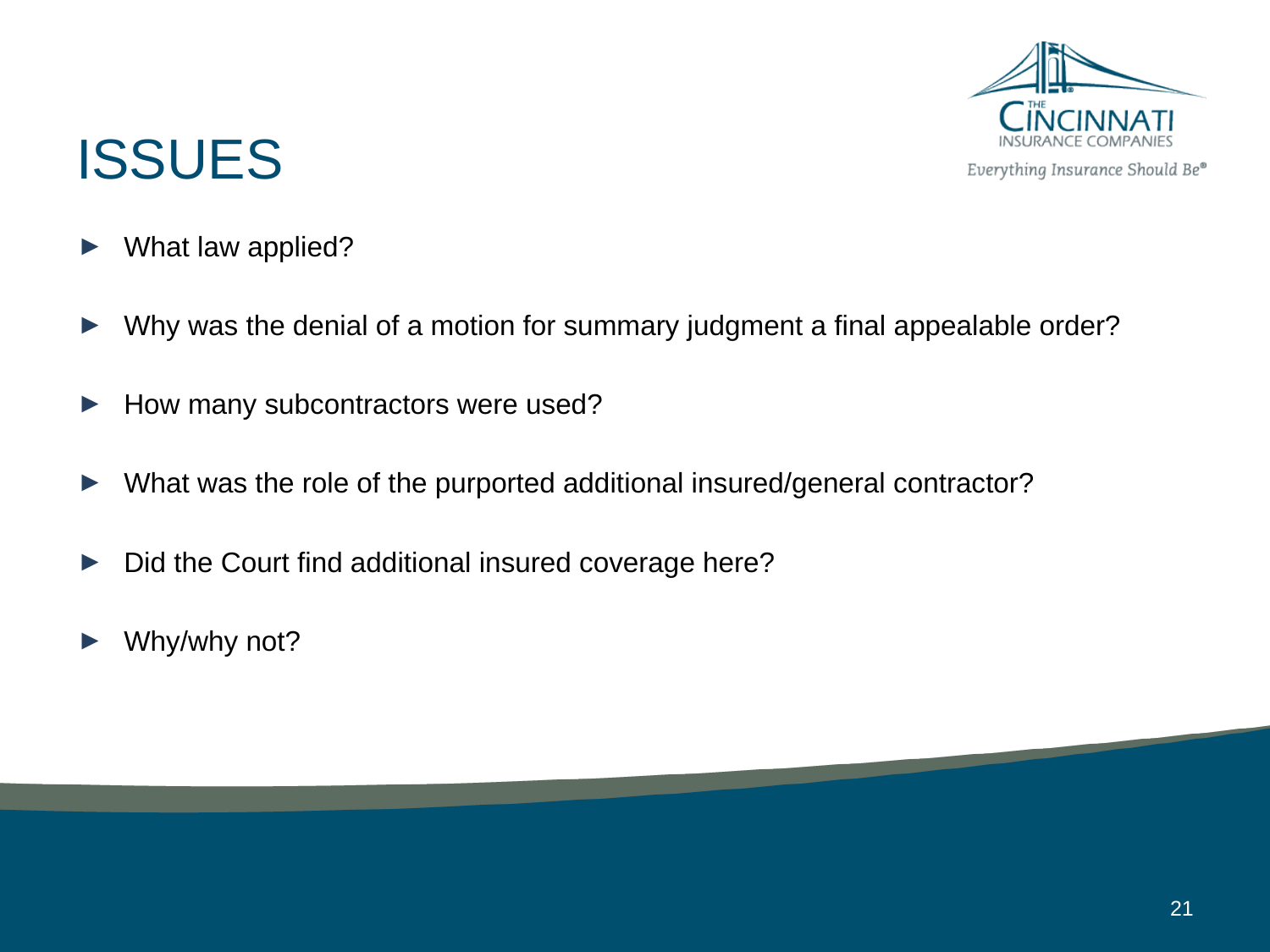

# ISSUES
What law applied?

Why was the denial of a motion for summary judgment a final appealable order?

How many subcontractors were used?

What was the role of the purported additional insured/general contractor?

Did the Court find additional insured coverage here?

Why/why not?

21